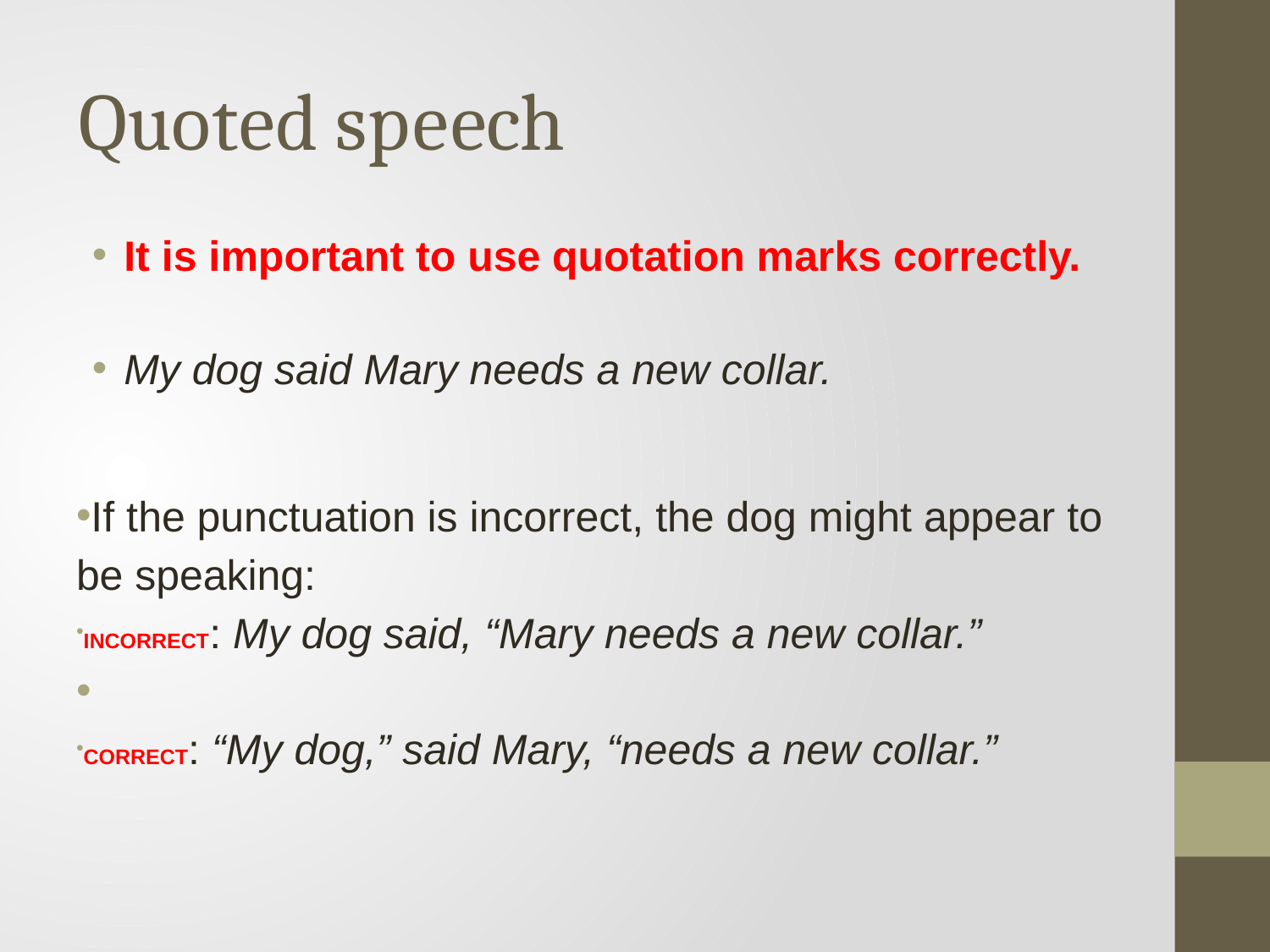

# Quoted speech
It is important to use quotation marks correctly.

My dog said Mary needs a new collar.

If the punctuation is incorrect, the dog might appear to be speaking:
INCORRECT: My dog said, “Mary needs a new collar.”

CORRECT: “My dog,” said Mary, “needs a new collar.”